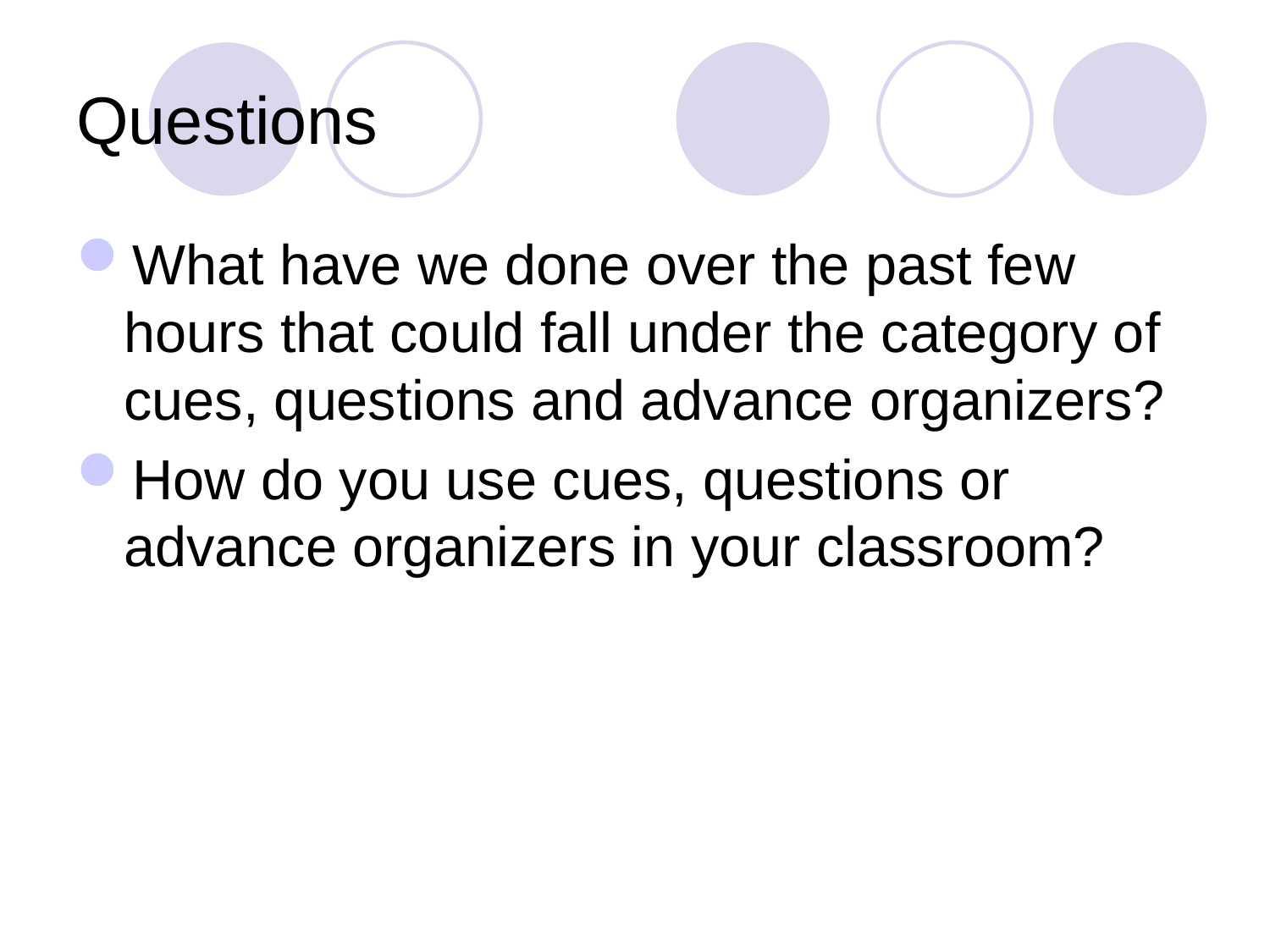

# Questions
What have we done over the past few hours that could fall under the category of cues, questions and advance organizers?
How do you use cues, questions or advance organizers in your classroom?